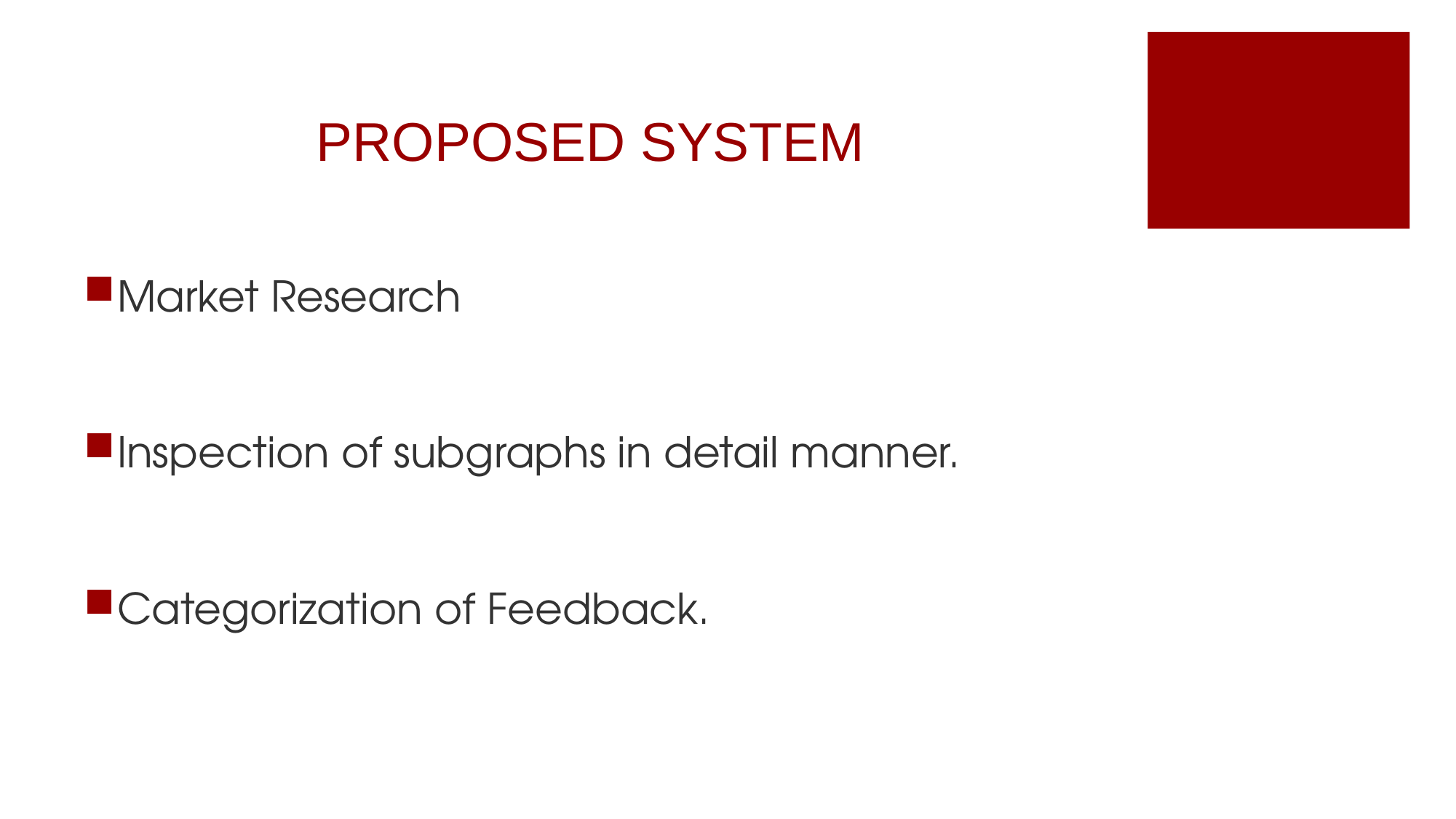

# PROPOSED SYSTEM
Market Research

Inspection of subgraphs in detail manner.

Categorization of Feedback.